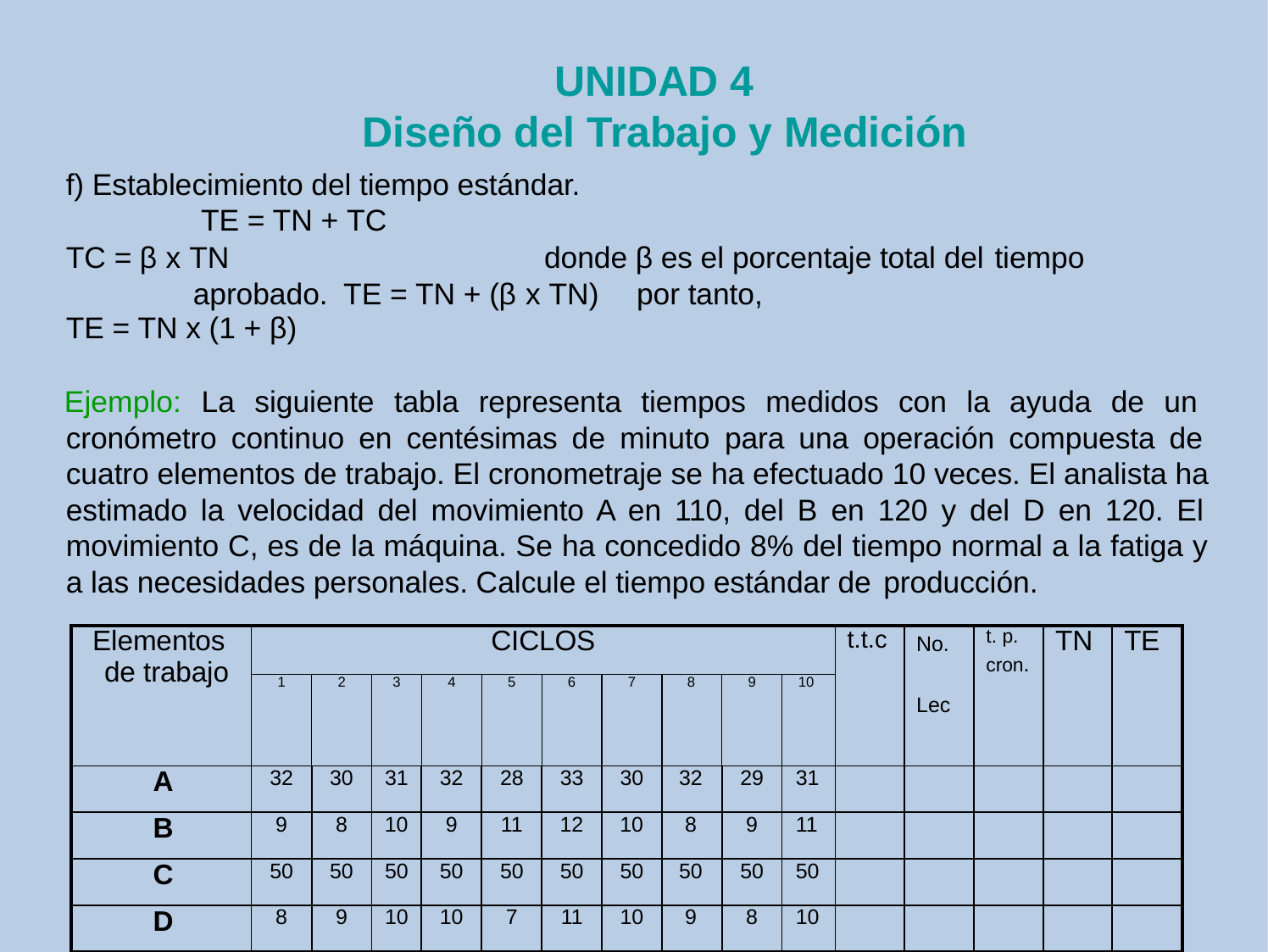

# UNIDAD 4
Diseño del Trabajo y Medición
f) Establecimiento del tiempo estándar.  TE = TN + TC
TC = β x TN	donde β es el porcentaje total del tiempo aprobado.  TE = TN + (β x TN)	por tanto,
TE = TN x (1 + β)

Ejemplo: La siguiente tabla representa tiempos medidos con la ayuda de un  cronómetro continuo en centésimas de minuto para una operación compuesta de  cuatro elementos de trabajo. El cronometraje se ha efectuado 10 veces. El analista ha  estimado la velocidad del movimiento A en 110, del B en 120 y del D en 120. El  movimiento C, es de la máquina. Se ha concedido 8% del tiempo normal a la fatiga y  a las necesidades personales. Calcule el tiempo estándar de producción.
| Elementos de trabajo | CICLOS |  |  |  |  |  |  |  |  |  | t.t.c | No. Lec | t. p. cron. | TN | TE |
| --- | --- | --- | --- | --- | --- | --- | --- | --- | --- | --- | --- | --- | --- | --- | --- |
|  | 1 | 2 | 3 | 4 | 5 | 6 | 7 | 8 | 9 | 10 |  |  |  |  |  |
| A | 32 | 30 | 31 | 32 | 28 | 33 | 30 | 32 | 29 | 31 |  |  |  |  |  |
| B | 9 | 8 | 10 | 9 | 11 | 12 | 10 | 8 | 9 | 11 |  |  |  |  |  |
| C | 50 | 50 | 50 | 50 | 50 | 50 | 50 | 50 | 50 | 50 |  |  |  |  |  |
| D | 8 | 9 | 10 | 10 | 7 | 11 | 10 | 9 | 8 | 10 |  |  |  |  |  |